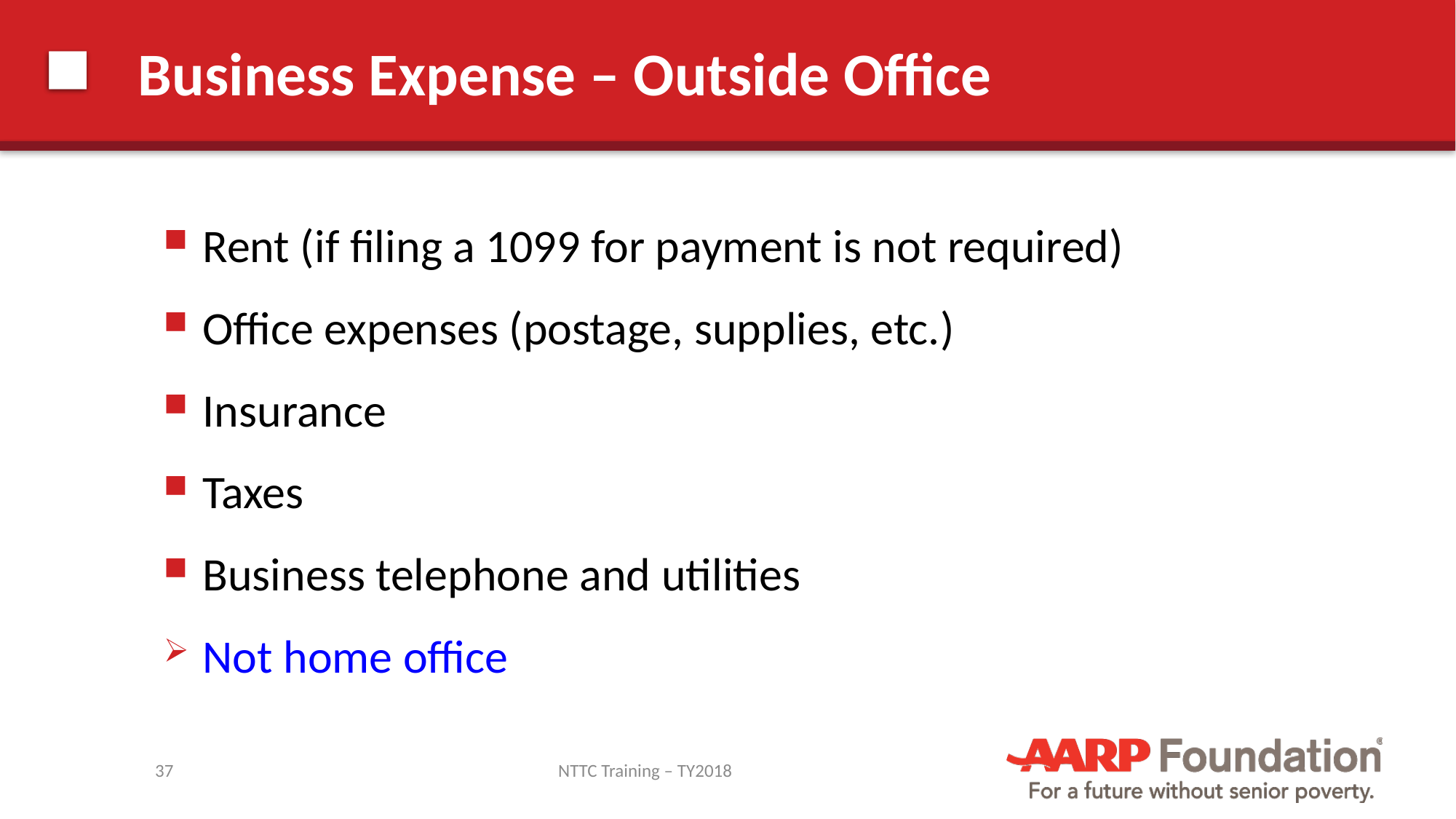

# Business Expense – Outside Office
Rent (if filing a 1099 for payment is not required)
Office expenses (postage, supplies, etc.)
Insurance
Taxes
Business telephone and utilities
Not home office
37
NTTC Training – TY2018